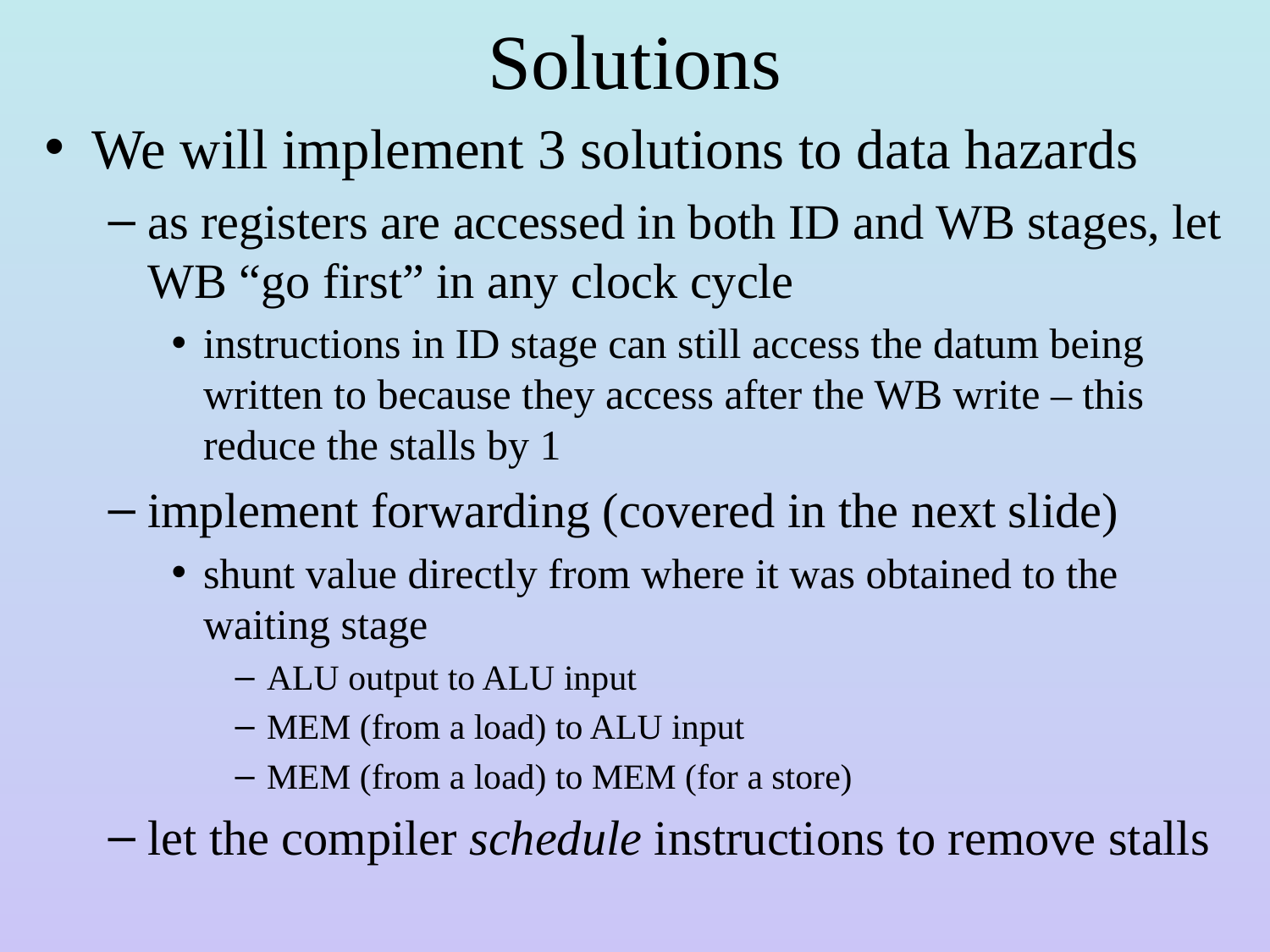

# Solutions
We will implement 3 solutions to data hazards
as registers are accessed in both ID and WB stages, let WB “go first” in any clock cycle
instructions in ID stage can still access the datum being written to because they access after the WB write – this reduce the stalls by 1
implement forwarding (covered in the next slide)
shunt value directly from where it was obtained to the waiting stage
ALU output to ALU input
MEM (from a load) to ALU input
MEM (from a load) to MEM (for a store)
let the compiler schedule instructions to remove stalls